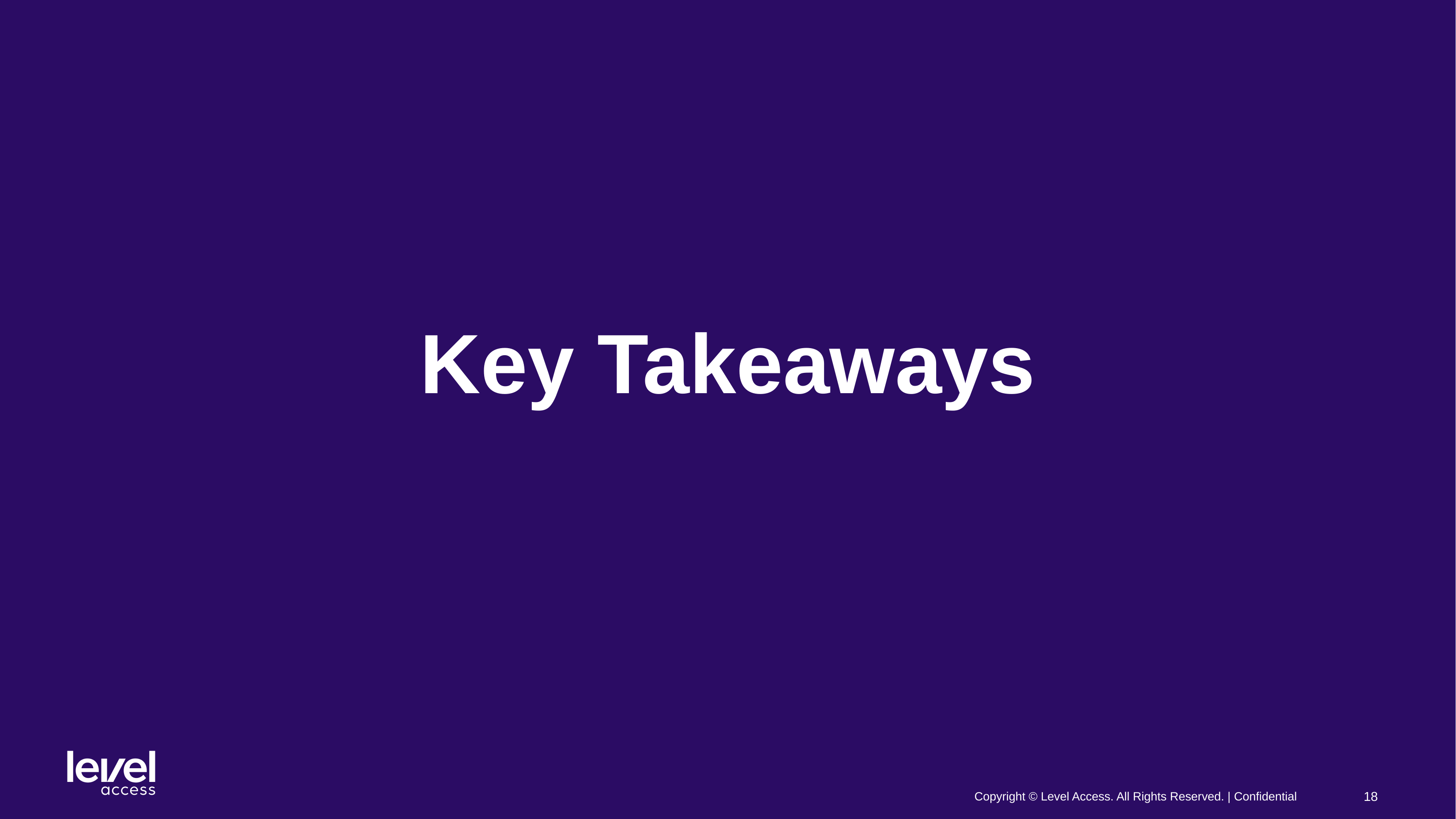

# Key Takeaways
18
Copyright © Level Access. All Rights Reserved. | Confidential